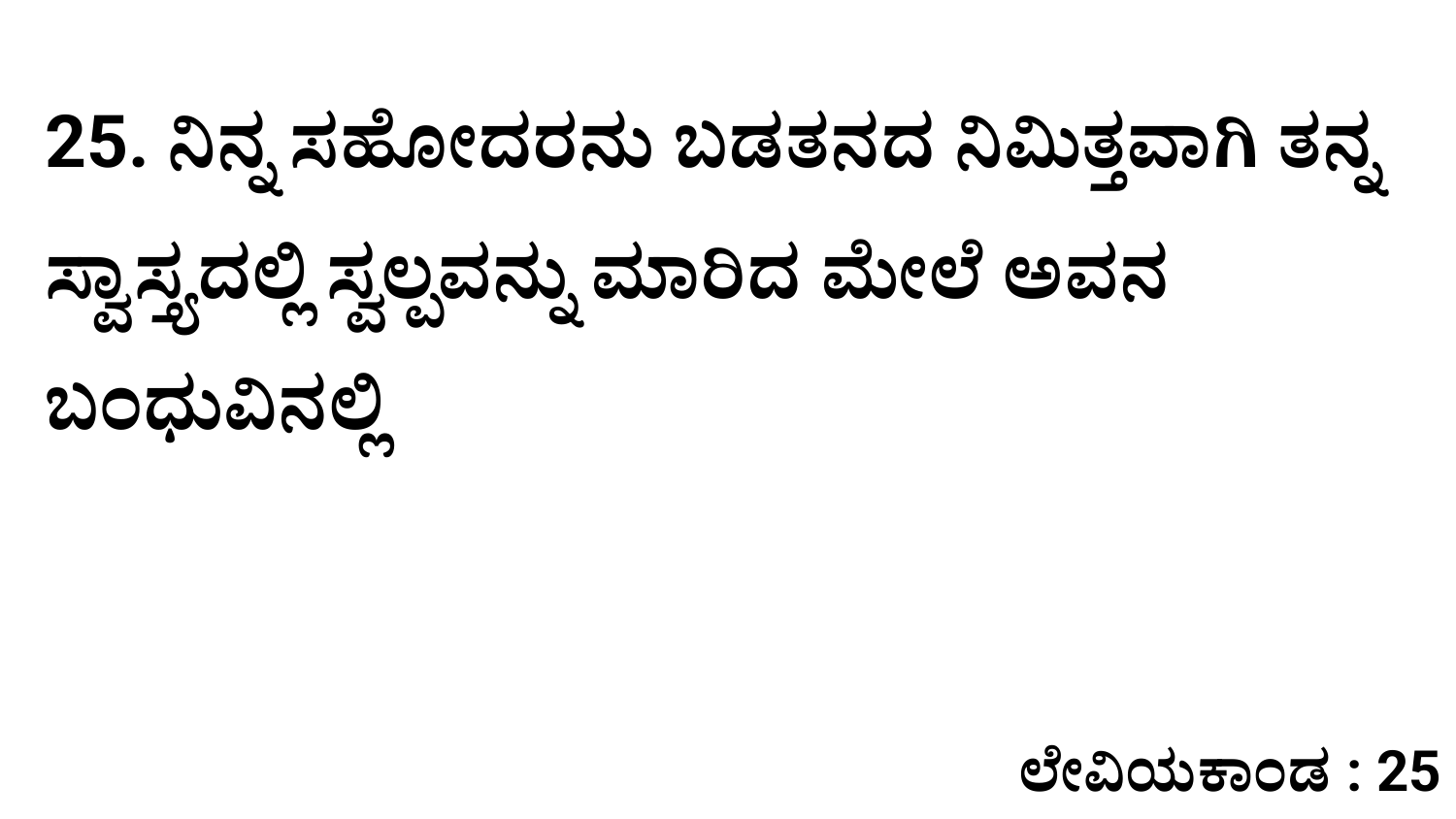

25. ನಿನ್ನ ಸಹೋದರನು ಬಡತನದ ನಿಮಿತ್ತವಾಗಿ ತನ್ನ ಸ್ವಾಸ್ತ್ಯದಲ್ಲಿ ಸ್ವಲ್ಪವನ್ನು ಮಾರಿದ ಮೇಲೆ ಅವನ ಬಂಧುವಿನಲ್ಲಿ
ಲೇವಿಯಕಾಂಡ : 25